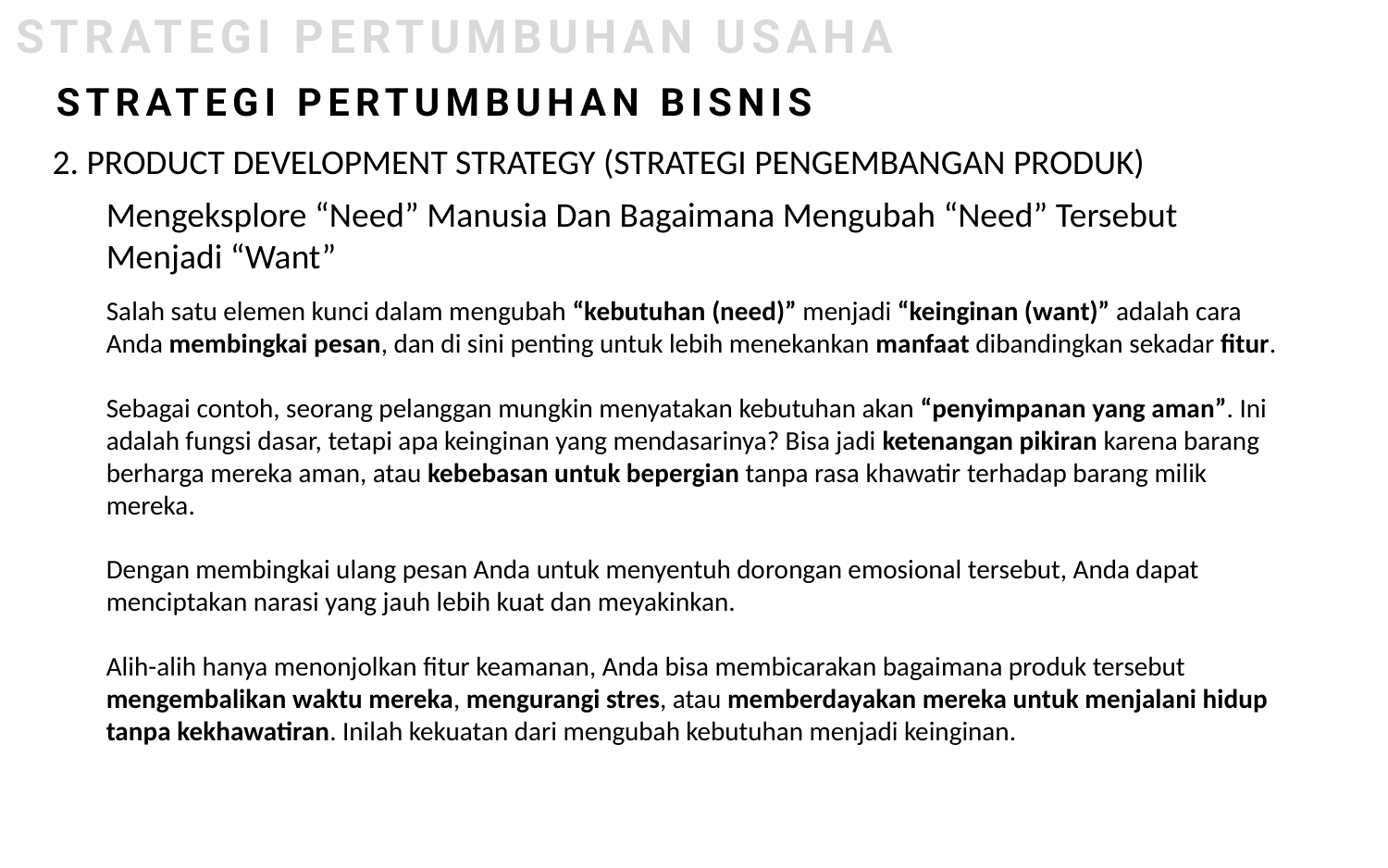

STRATEGI PERTUMBUHAN USAHA
STRATEGI PERTUMBUHAN BISNIS
2. PRODUCT DEVELOPMENT STRATEGY (STRATEGI PENGEMBANGAN PRODUK)
Mengeksplore “Need” Manusia Dan Bagaimana Mengubah “Need” Tersebut Menjadi “Want”
Salah satu elemen kunci dalam mengubah “kebutuhan (need)” menjadi “keinginan (want)” adalah cara Anda membingkai pesan, dan di sini penting untuk lebih menekankan manfaat dibandingkan sekadar fitur.

Sebagai contoh, seorang pelanggan mungkin menyatakan kebutuhan akan “penyimpanan yang aman”. Ini adalah fungsi dasar, tetapi apa keinginan yang mendasarinya? Bisa jadi ketenangan pikiran karena barang berharga mereka aman, atau kebebasan untuk bepergian tanpa rasa khawatir terhadap barang milik mereka.

Dengan membingkai ulang pesan Anda untuk menyentuh dorongan emosional tersebut, Anda dapat menciptakan narasi yang jauh lebih kuat dan meyakinkan.

Alih-alih hanya menonjolkan fitur keamanan, Anda bisa membicarakan bagaimana produk tersebut mengembalikan waktu mereka, mengurangi stres, atau memberdayakan mereka untuk menjalani hidup tanpa kekhawatiran. Inilah kekuatan dari mengubah kebutuhan menjadi keinginan.